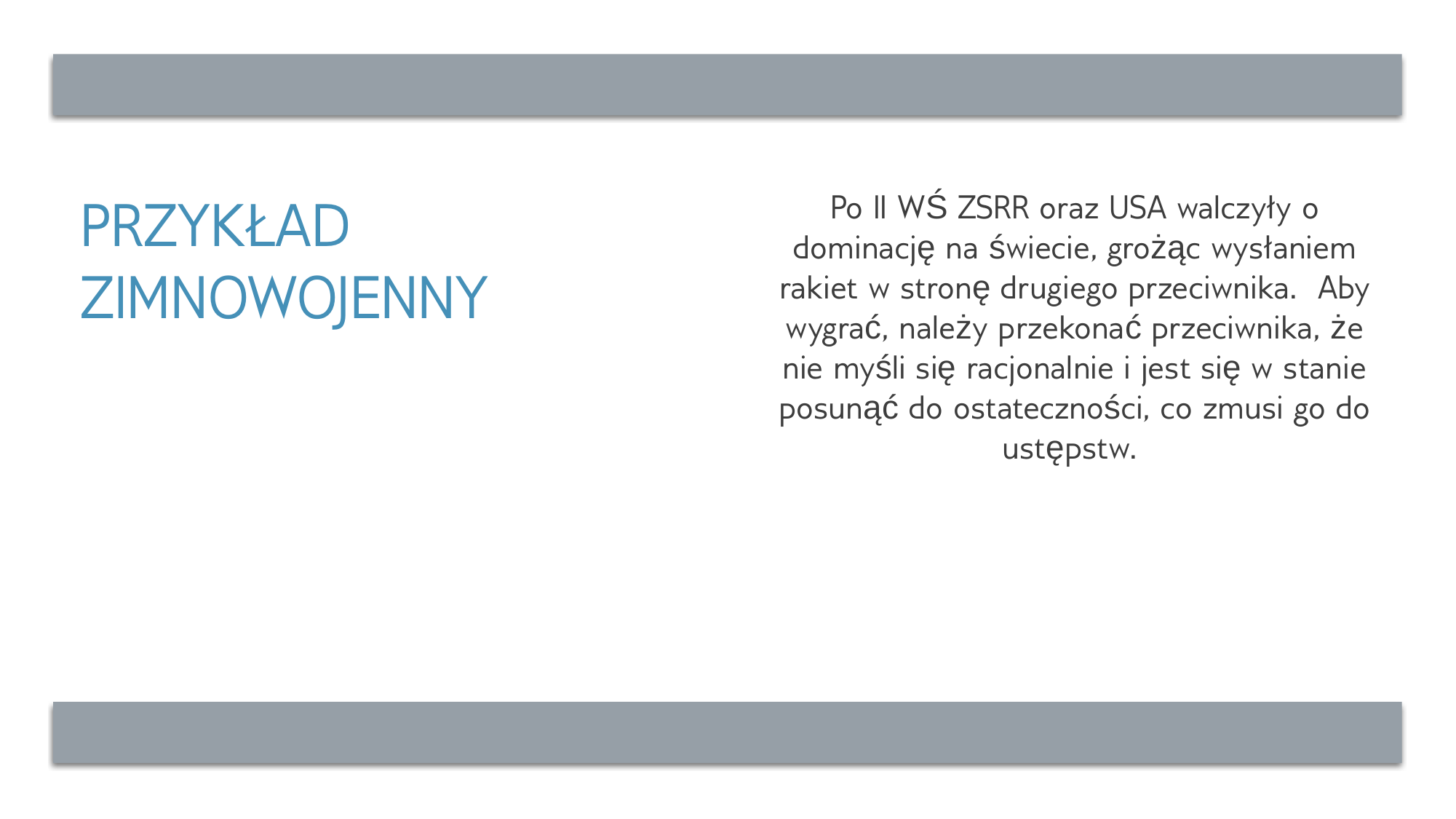

Przykład zimnowojenny
Po II WŚ ZSRR oraz USA walczyły o dominację na świecie, grożąc wysłaniem rakiet w stronę drugiego przeciwnika.  Aby wygrać, należy przekonać przeciwnika, że nie myśli się racjonalnie i jest się w stanie posunąć do ostateczności, co zmusi go do ustępstw.